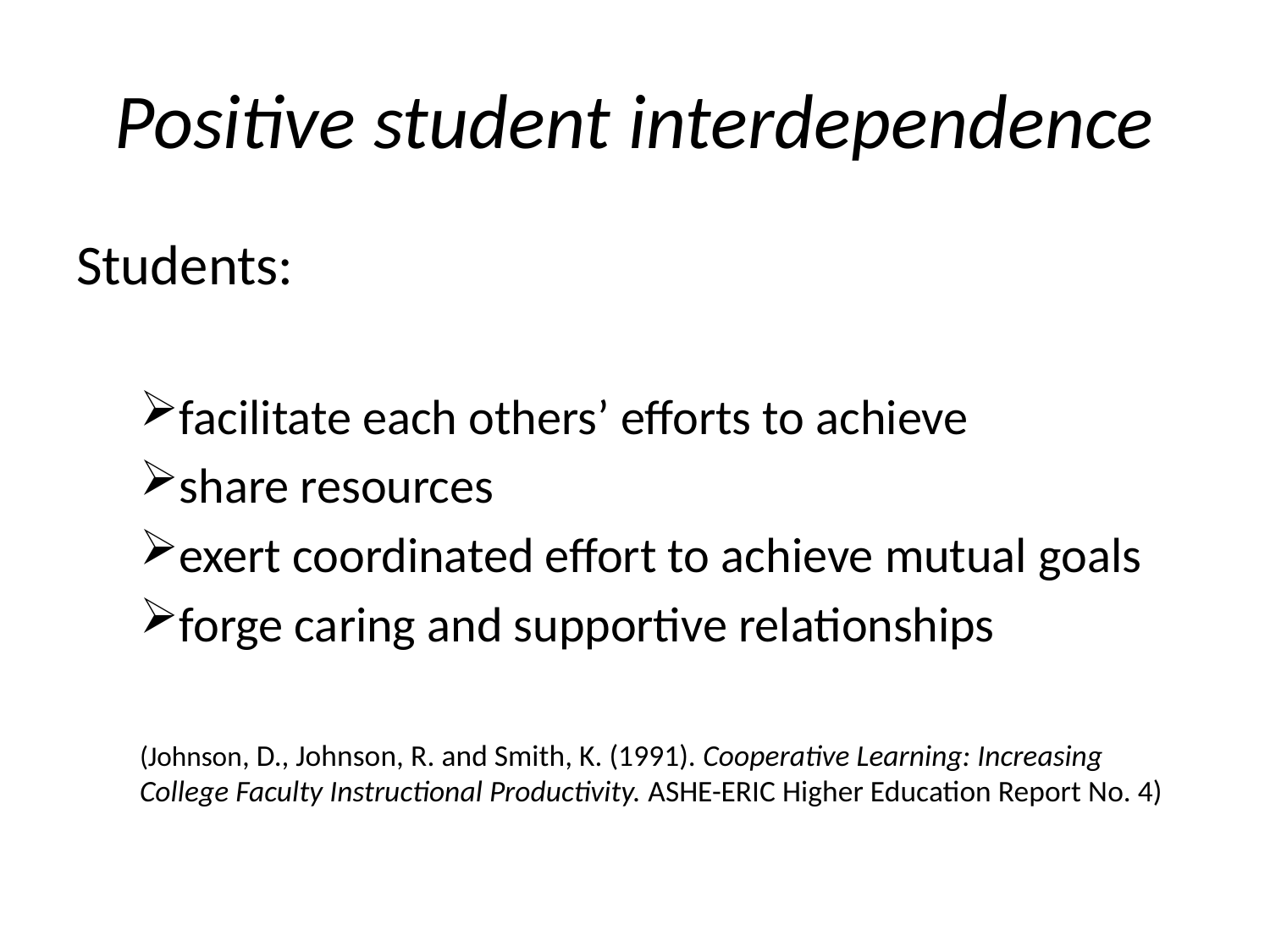

# Positive student interdependence
Students:

facilitate each others’ efforts to achieve
share resources
exert coordinated effort to achieve mutual goals
forge caring and supportive relationships

(Johnson, D., Johnson, R. and Smith, K. (1991). Cooperative Learning: Increasing College Faculty Instructional Productivity. ASHE-ERIC Higher Education Report No. 4)